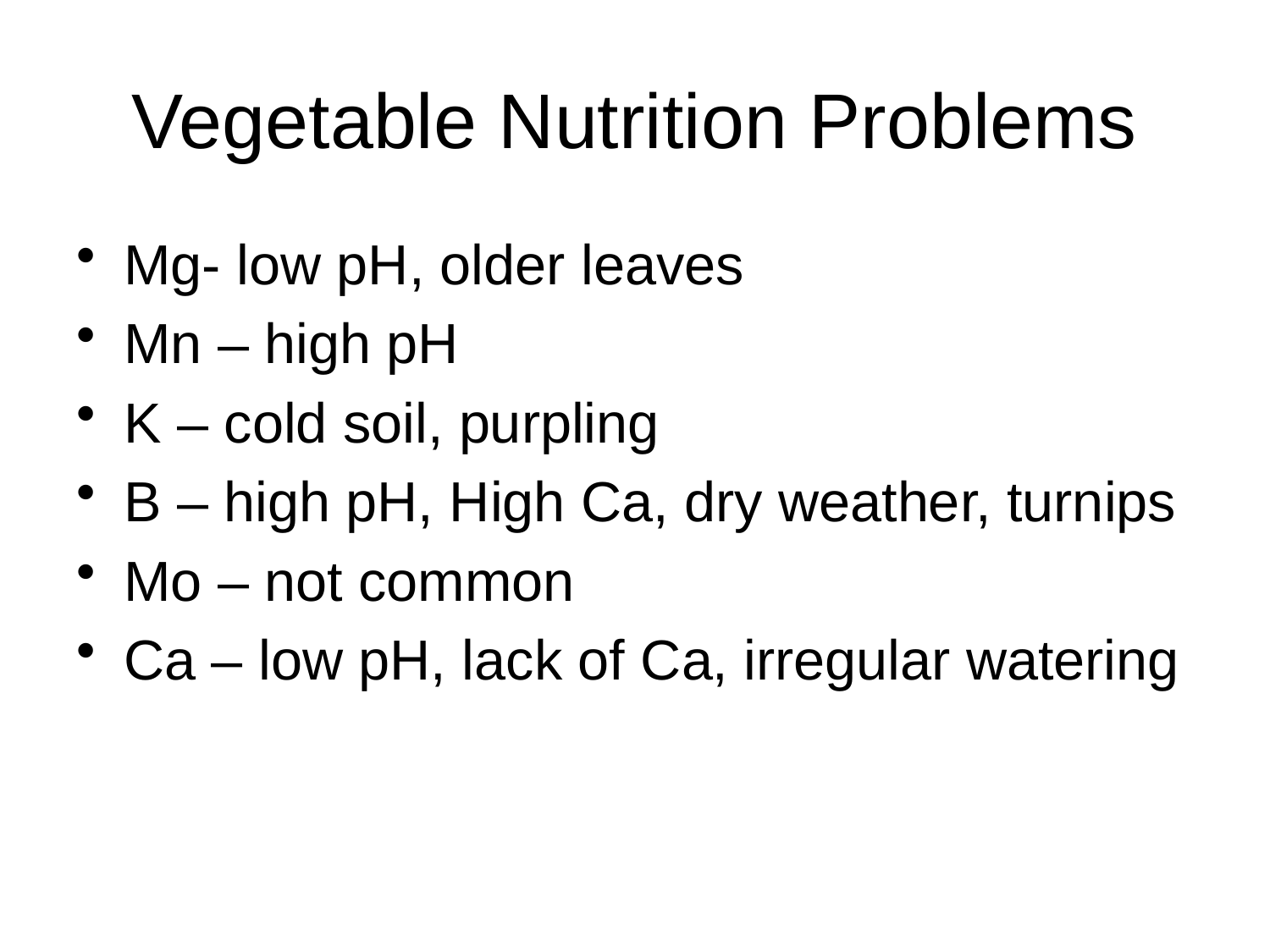

# Vegetable Nutrition Problems
Mg- low pH, older leaves
Mn – high pH
K – cold soil, purpling
B – high pH, High Ca, dry weather, turnips
Mo – not common
Ca – low pH, lack of Ca, irregular watering